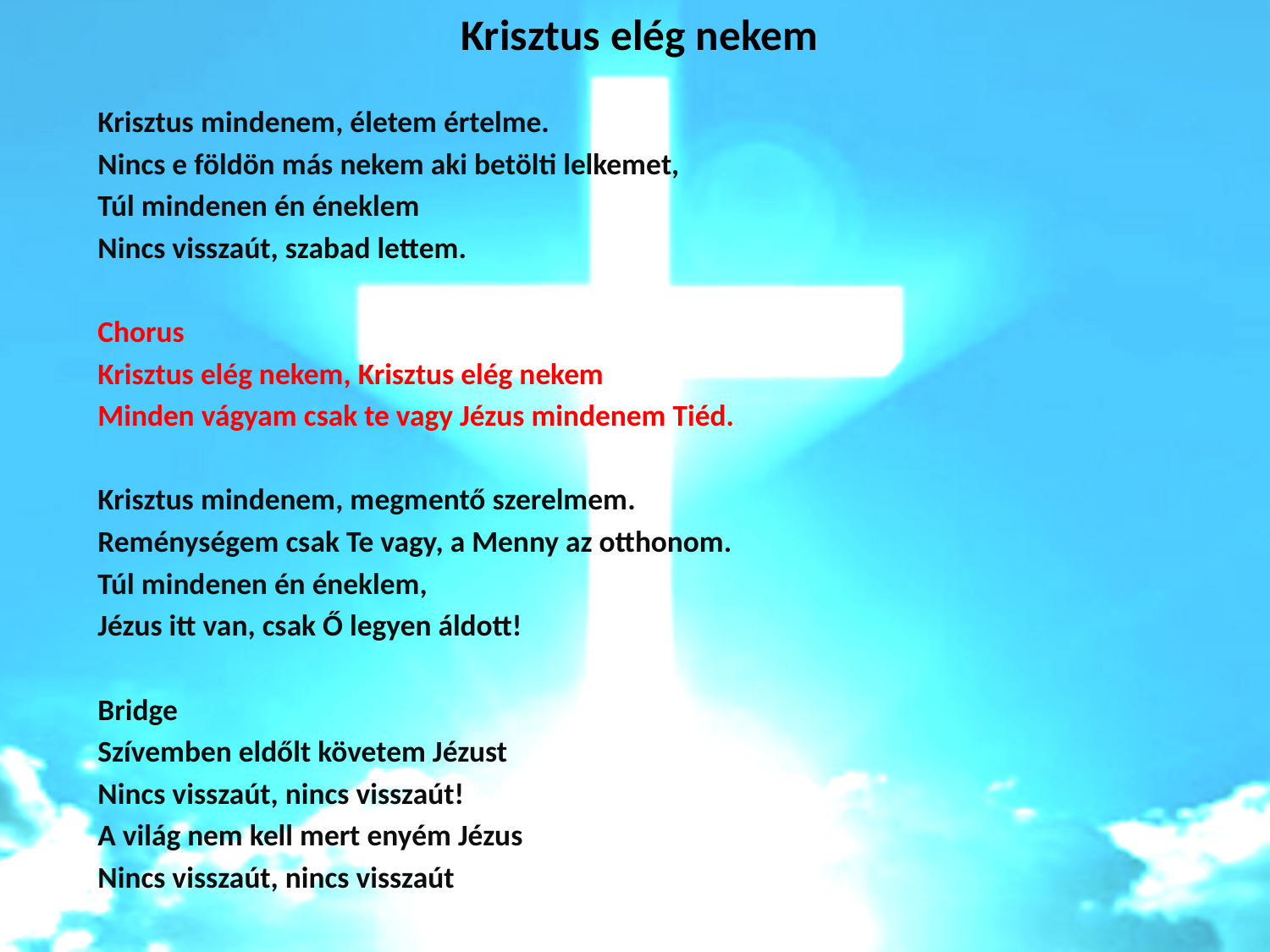

# Krisztus elég nekem
Krisztus mindenem, életem értelme.
Nincs e földön más nekem aki betölti lelkemet,
Túl mindenen én éneklem
Nincs visszaút, szabad lettem.

Chorus
Krisztus elég nekem, Krisztus elég nekem
Minden vágyam csak te vagy Jézus mindenem Tiéd.

Krisztus mindenem, megmentő szerelmem.
Reménységem csak Te vagy, a Menny az otthonom.
Túl mindenen én éneklem,
Jézus itt van, csak Ő legyen áldott!

Bridge
Szívemben eldőlt követem Jézust
Nincs visszaút, nincs visszaút!
A világ nem kell mert enyém Jézus
Nincs visszaút, nincs visszaút